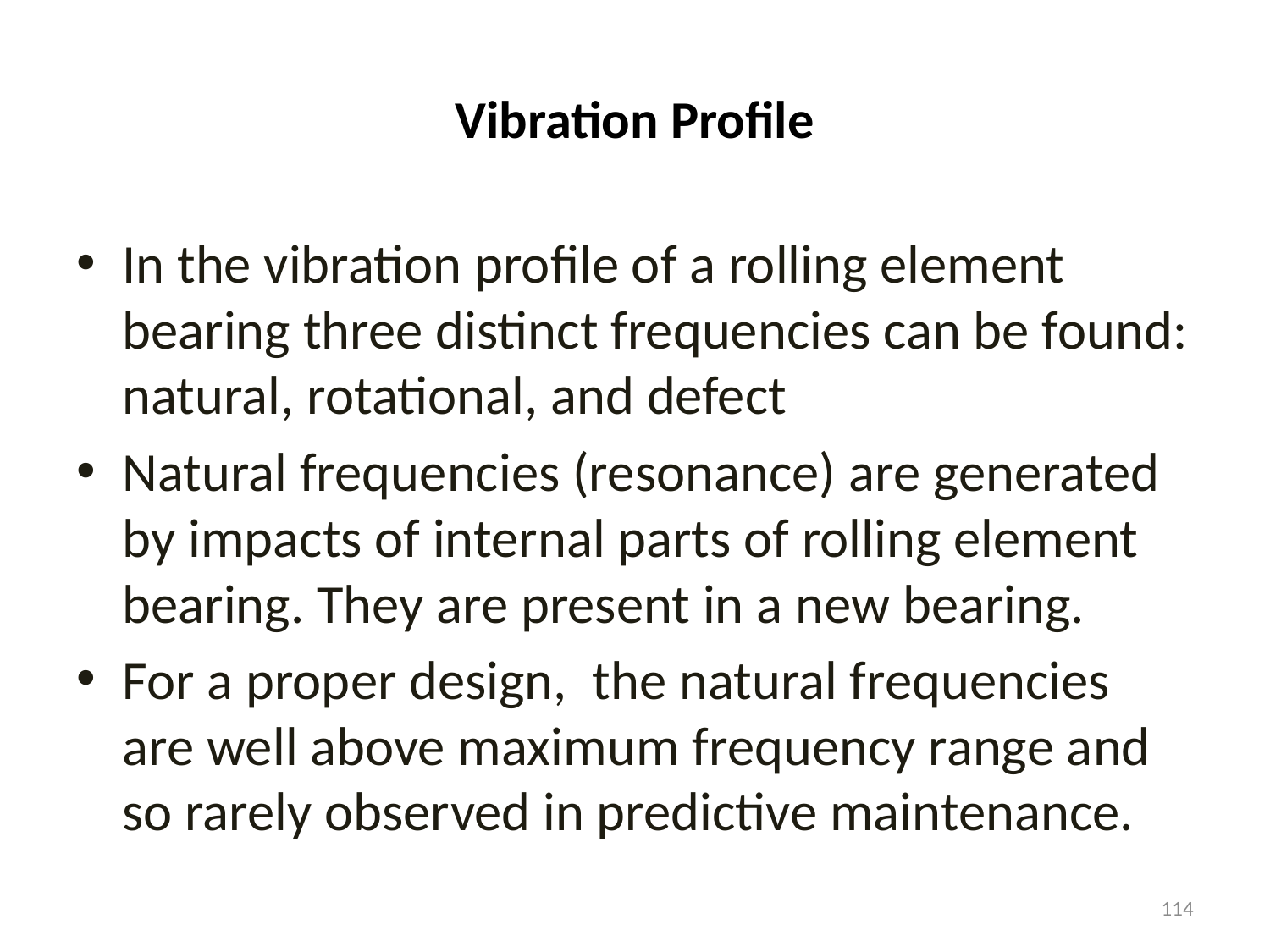

# Vibration Profile
In the vibration profile of a rolling element bearing three distinct frequencies can be found: natural, rotational, and defect
Natural frequencies (resonance) are generated by impacts of internal parts of rolling element bearing. They are present in a new bearing.
For a proper design,  the natural frequencies are well above maximum frequency range and so rarely observed in predictive maintenance.

114